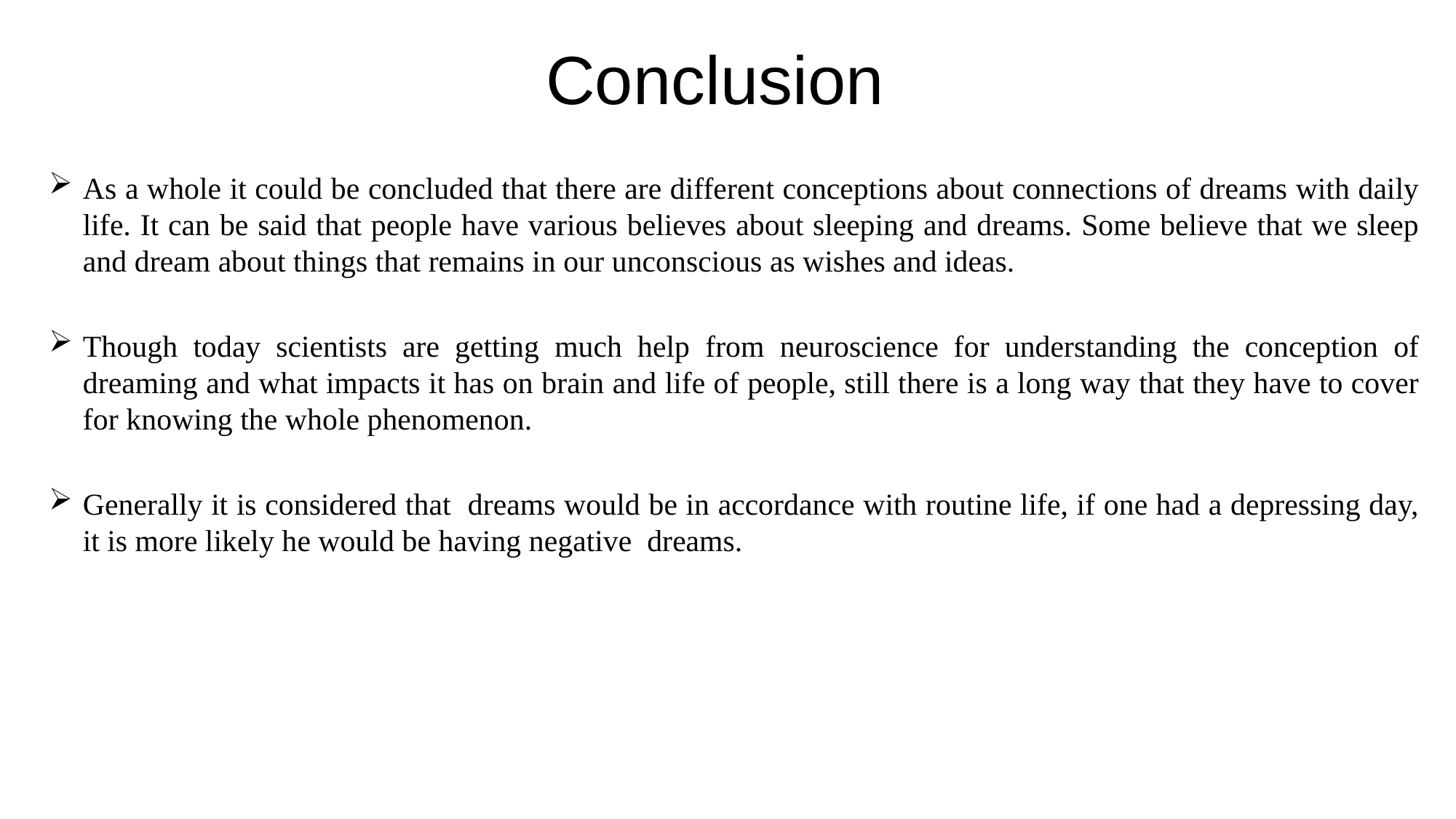

# Conclusion
As a whole it could be concluded that there are different conceptions about connections of dreams with daily life. It can be said that people have various believes about sleeping and dreams. Some believe that we sleep and dream about things that remains in our unconscious as wishes and ideas.

Though today scientists are getting much help from neuroscience for understanding the conception of dreaming and what impacts it has on brain and life of people, still there is a long way that they have to cover for knowing the whole phenomenon.

Generally it is considered that  dreams would be in accordance with routine life, if one had a depressing day, it is more likely he would be having negative  dreams.